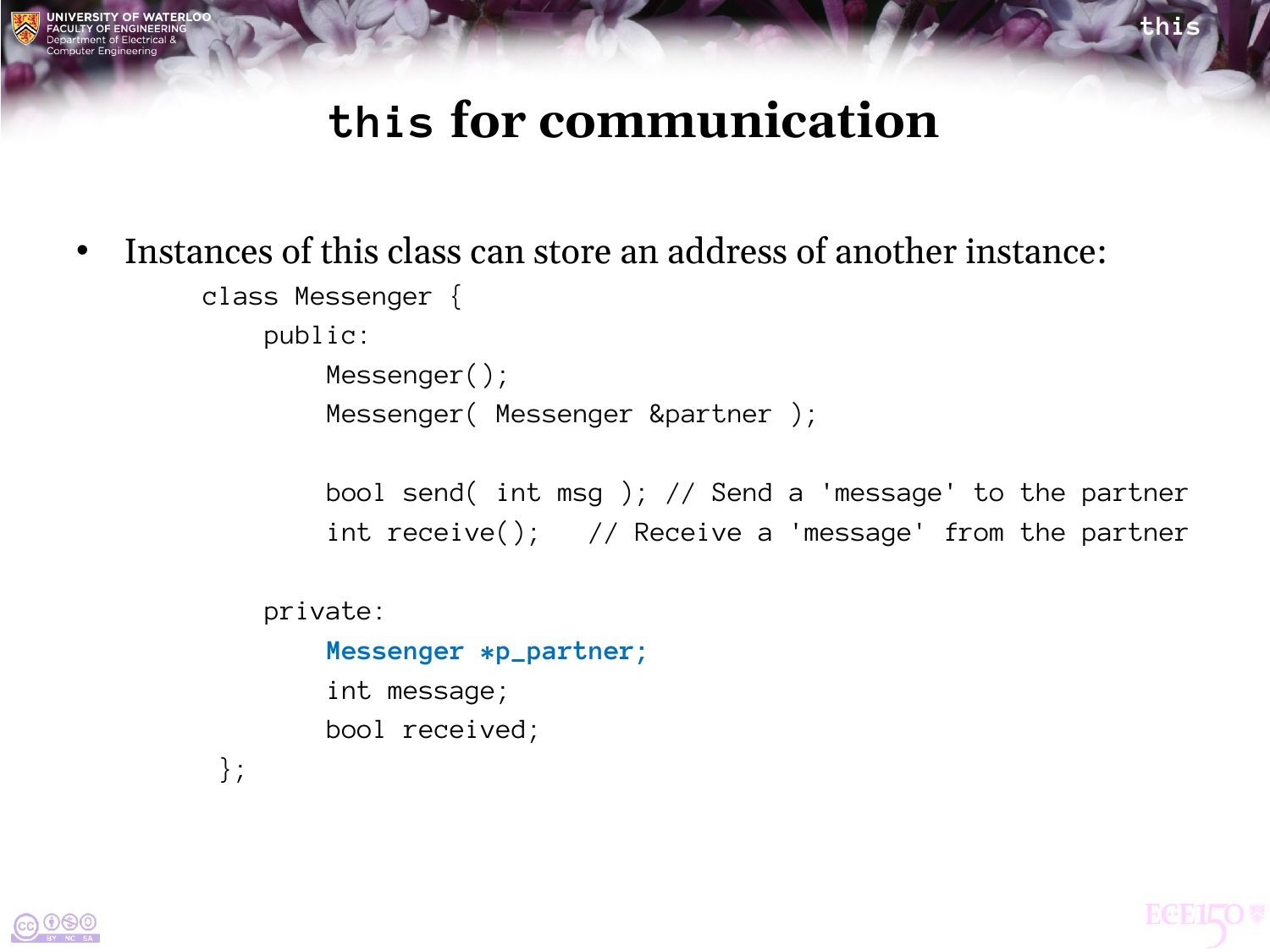

# this for communication
Instances of this class can store an address of another instance:
class Messenger {
    public:
        Messenger();
        Messenger( Messenger &partner );

        bool send( int msg ); // Send a 'message' to the partner
        int receive();   // Receive a 'message' from the partner

    private:
        Messenger *p_partner;
        int message;
        bool received;
 };